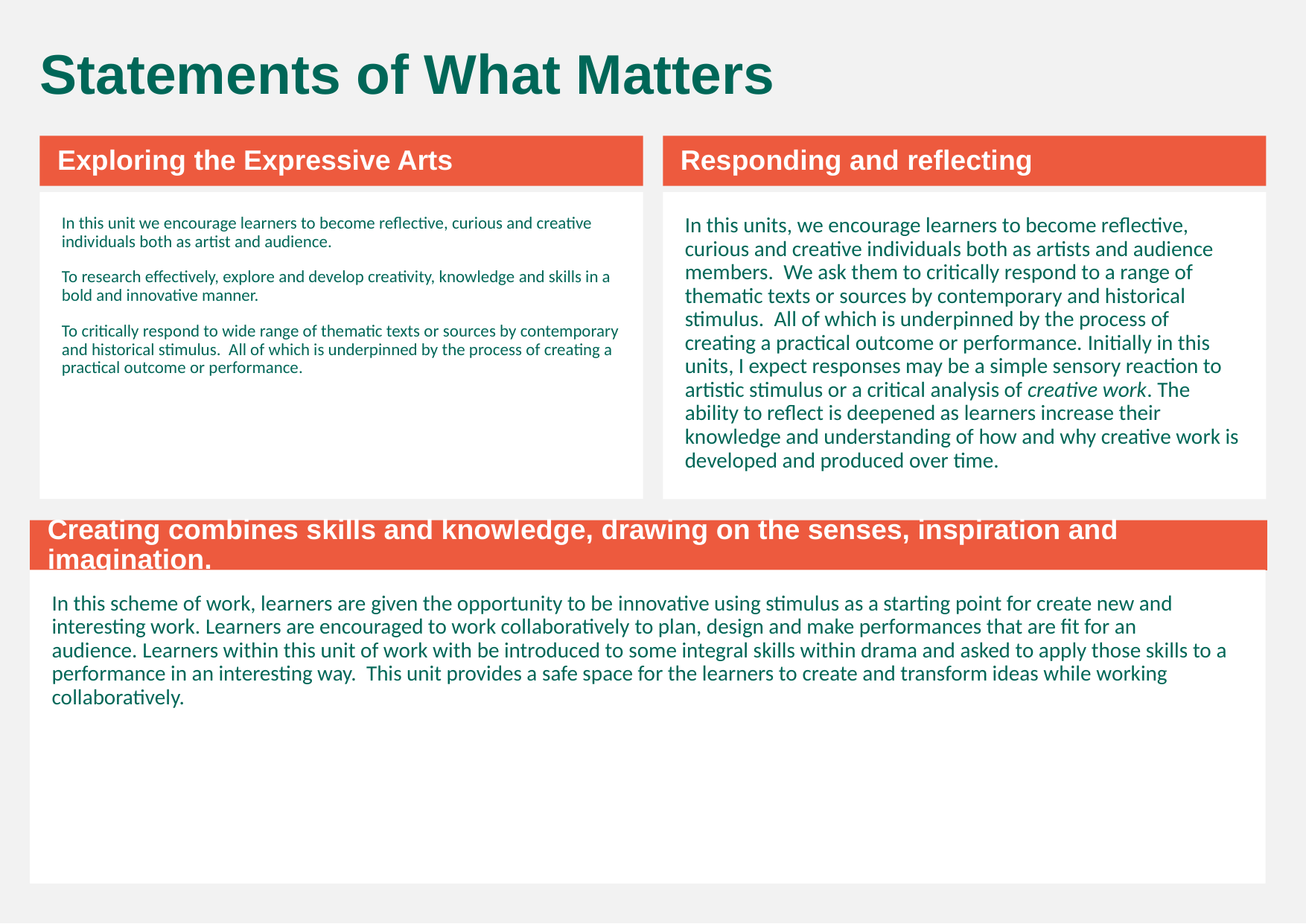

Statements of What Matters
Exploring the Expressive Arts
Responding and reflecting
In this unit we encourage learners to become reflective, curious and creative individuals both as artist and audience.
To research effectively, explore and develop creativity, knowledge and skills in a bold and innovative manner.
To critically respond to wide range of thematic texts or sources by contemporary and historical stimulus.  All of which is underpinned by the process of creating a practical outcome or performance.

In this units, we encourage learners to become reflective, curious and creative individuals both as artists and audience members.  We ask them to critically respond to a range of thematic texts or sources by contemporary and historical stimulus.  All of which is underpinned by the process of creating a practical outcome or performance. Initially in this units, I expect responses may be a simple sensory reaction to artistic stimulus or a critical analysis of creative work. The ability to reflect is deepened as learners increase their knowledge and understanding of how and why creative work is developed and produced over time.
Creating combines skills and knowledge, drawing on the senses, inspiration and imagination.
In this scheme of work, learners are given the opportunity to be innovative using stimulus as a starting point for create new and interesting work. Learners are encouraged to work collaboratively to plan, design and make performances that are fit for an audience. Learners within this unit of work with be introduced to some integral skills within drama and asked to apply those skills to a performance in an interesting way.  This unit provides a safe space for the learners to create and transform ideas while working collaboratively.